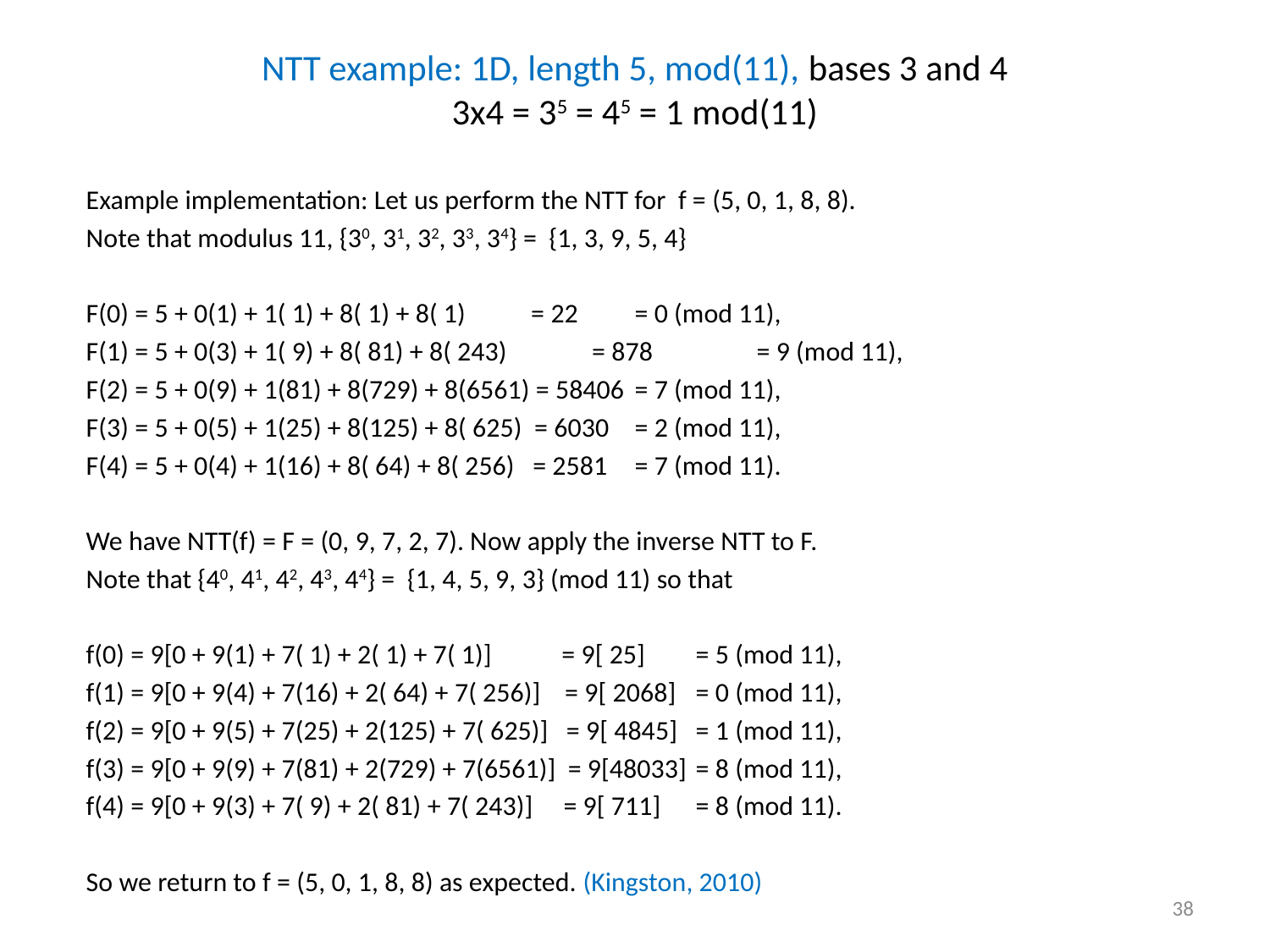

# NTT example: 1D, length 5, mod(11), bases 3 and 4 3x4 = 35 = 45 = 1 mod(11)
Example implementation: Let us perform the NTT for  f = (5, 0, 1, 8, 8).
Note that modulus 11, {30, 31, 32, 33, 34} =  {1, 3, 9, 5, 4}

F(0) = 5 + 0(1) + 1( 1) + 8( 1) + 8( 1) 	   = 22 		= 0 (mod 11),
F(1) = 5 + 0(3) + 1( 9) + 8( 81) + 8( 243) 	   = 878 		= 9 (mod 11),
F(2) = 5 + 0(9) + 1(81) + 8(729) + 8(6561) = 58406 	= 7 (mod 11),
F(3) = 5 + 0(5) + 1(25) + 8(125) + 8( 625)  = 6030 		= 2 (mod 11),
F(4) = 5 + 0(4) + 1(16) + 8( 64) + 8( 256)   = 2581 		= 7 (mod 11).

We have NTT(f) = F = (0, 9, 7, 2, 7). Now apply the inverse NTT to F.
Note that {40, 41, 42, 43, 44} =  {1, 4, 5, 9, 3} (mod 11) so that

f(0) = 9[0 + 9(1) + 7( 1) + 2( 1) + 7( 1)] 	        = 9[ 25] 	= 5 (mod 11),
f(1) = 9[0 + 9(4) + 7(16) + 2( 64) + 7( 256)]    = 9[ 2068] 	= 0 (mod 11),
f(2) = 9[0 + 9(5) + 7(25) + 2(125) + 7( 625)]   = 9[ 4845] 	= 1 (mod 11),
f(3) = 9[0 + 9(9) + 7(81) + 2(729) + 7(6561)]  = 9[48033] 	= 8 (mod 11),
f(4) = 9[0 + 9(3) + 7( 9) + 2( 81) + 7( 243)]     = 9[ 711] 	= 8 (mod 11).

So we return to f = (5, 0, 1, 8, 8) as expected. (Kingston, 2010)
38